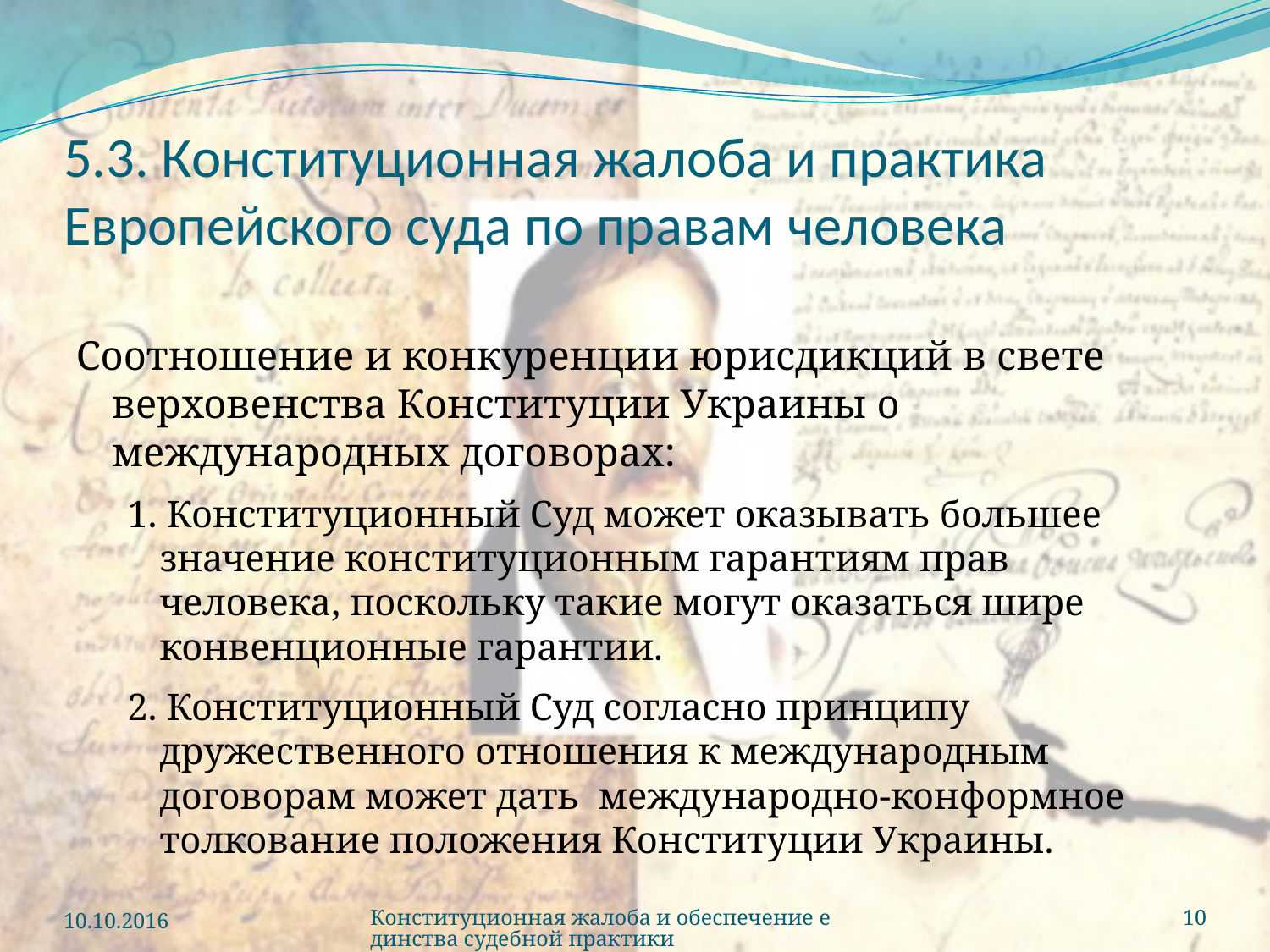

# 5.3. Конституционная жалоба и практика Европейского суда по правам человека

Соотношение и конкуренции юрисдикций в свете верховенства Конституции Украины о международных договорах:
1. Конституционный Суд может оказывать большее значение конституционным гарантиям прав человека, поскольку такие могут оказаться шире конвенционные гарантии.
2. Конституционный Суд согласно принципу дружественного отношения к международным договорам может дать  международно-конформное толкование положения Конституции Украины.
10.10.2016
Конституционная жалоба и обеспечение единства судебной практики
10